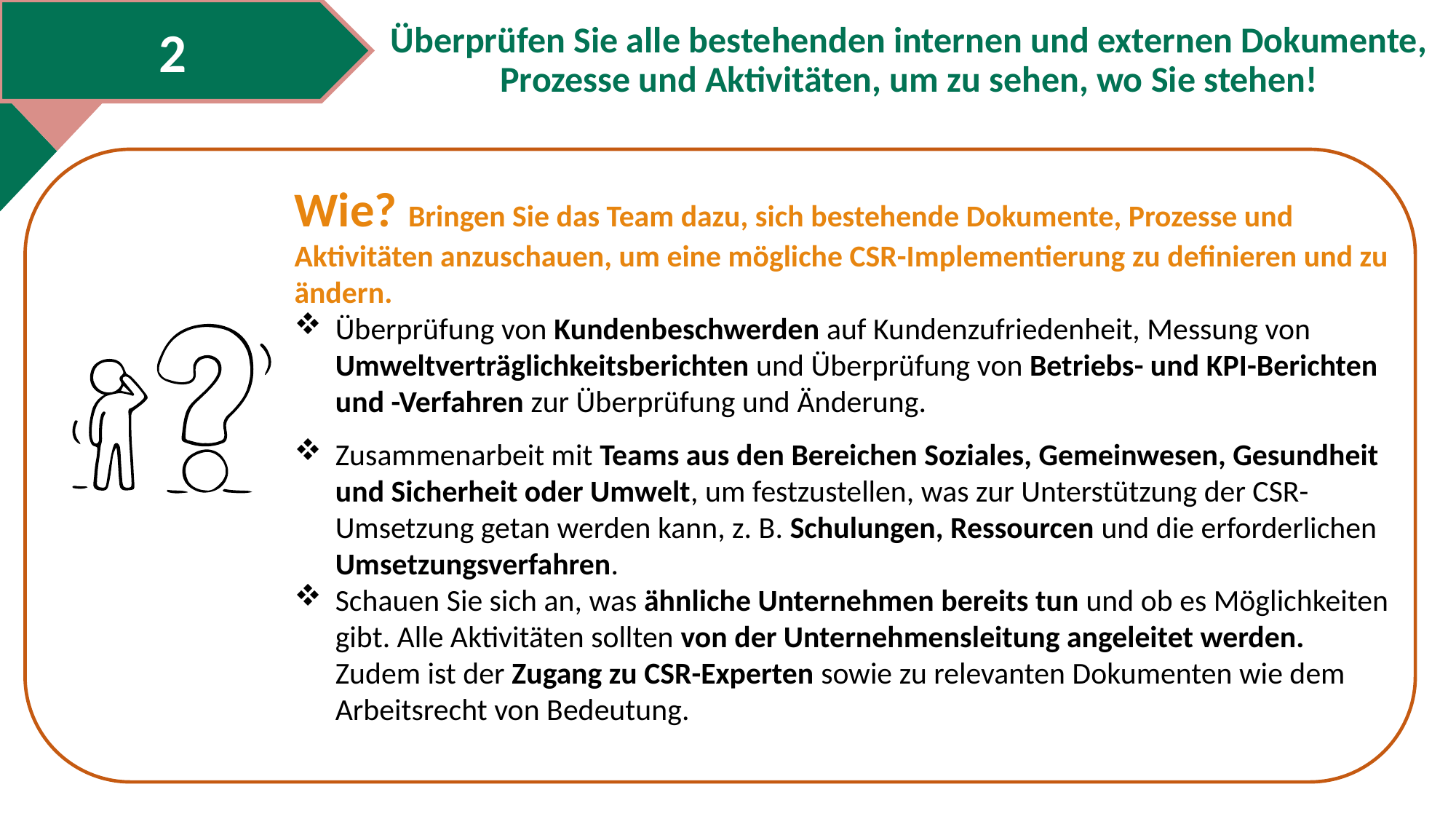

2
Überprüfen Sie alle bestehenden internen und externen Dokumente, Prozesse und Aktivitäten, um zu sehen, wo Sie stehen!

Wie? Bringen Sie das Team dazu, sich bestehende Dokumente, Prozesse und Aktivitäten anzuschauen, um eine mögliche CSR-Implementierung zu definieren und zu ändern.
Überprüfung von Kundenbeschwerden auf Kundenzufriedenheit, Messung von Umweltverträglichkeitsberichten und Überprüfung von Betriebs- und KPI-Berichten und -Verfahren zur Überprüfung und Änderung.

Zusammenarbeit mit Teams aus den Bereichen Soziales, Gemeinwesen, Gesundheit und Sicherheit oder Umwelt, um festzustellen, was zur Unterstützung der CSR-Umsetzung getan werden kann, z. B. Schulungen, Ressourcen und die erforderlichen Umsetzungsverfahren.
Schauen Sie sich an, was ähnliche Unternehmen bereits tun und ob es Möglichkeiten gibt. Alle Aktivitäten sollten von der Unternehmensleitung angeleitet werden. Zudem ist der Zugang zu CSR-Experten sowie zu relevanten Dokumenten wie dem Arbeitsrecht von Bedeutung.
Wie jede erfolgreiche Managementstrategie muss auch CSR auf allen Unternehmensebenen mitgetragen werden. Das CSR-Führungsteam sollte aus Vertretern des Topmanagements, der Führungskräfte, der Mitarbeiter, der Mitarbeiter an der Basis und anderer Personen bestehen, die von CSR-Fragen betroffen oder daran beteiligt sind. Wie bereits erwähnt, ist die Personalabteilung wichtig, ebenso wie die Bereiche Umweltschutz, Gesundheit und Sicherheit, Beziehungen zum Gemeinwesen, Rechtsangelegenheiten, Finanzen, Marketing und Kommunikation.
Effektive Spitzenteams müssen zunächst das CSR-Veränderungsmanagement verstehen und zusammenarbeiten, damit sie die Unternehmensvision und die CSR-Werte lenken, umsetzen und verwalten können. Dies erfordert eine regelmäßige Überprüfung der Vision, des Auftrags/Zwecks und der CSR-Werte, um das Verständnis und das Engagement für eine CSR-Kultur zu vertiefen und zu aktualisieren. Sie müssen wissen, was die einzelnen Mitarbeiter antreibt, was ihnen im Wege steht und welche Unterstützung sie benötigen, um CSR in vollem Umfang zu verwirklichen.

Effektive Spitzenteams müssen zunächst das CSR-Veränderungsmanagement verstehen und zusammenarbeiten, damit sie die Unternehmensvision und die CSR-Werte lenken, umsetzen und verwalten können. Dies erfordert eine regelmäßige Überprüfung der Vision, des Auftrags/Zwecks und der CSR-Werte, um das Verständnis und das Engagement für eine CSR-Kultur zu vertiefen und zu aktualisieren. Sie müssen wissen, was die einzelnen Mitarbeiter antreibt, was ihnen im Wege steht und welche Unterstützung sie benötigen, um CSR in vollem Umfang zu verwirklichen.